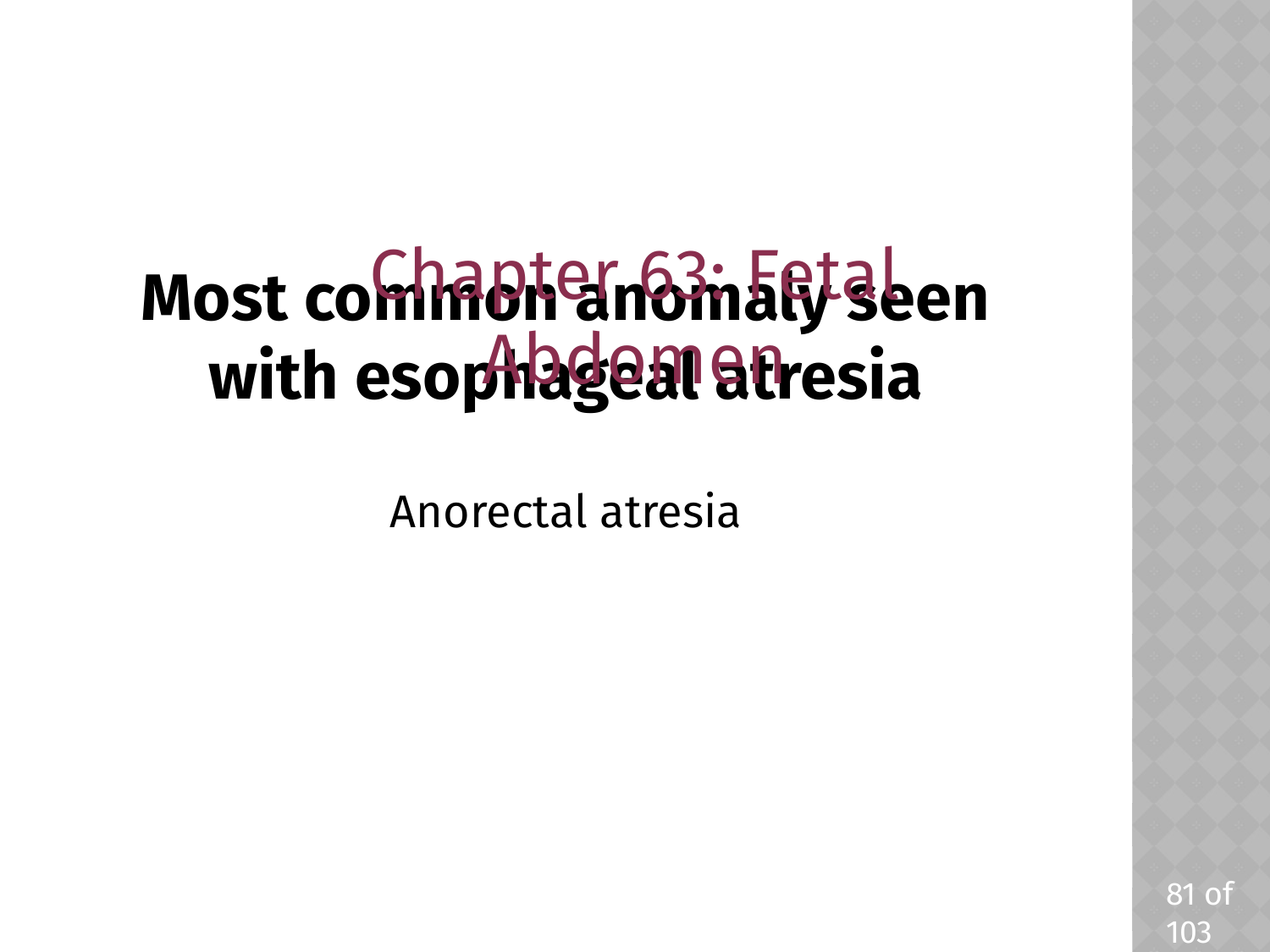

Chapter 63: Fetal Abdomen
# Most common anomaly seen with esophageal atresia
Anorectal atresia